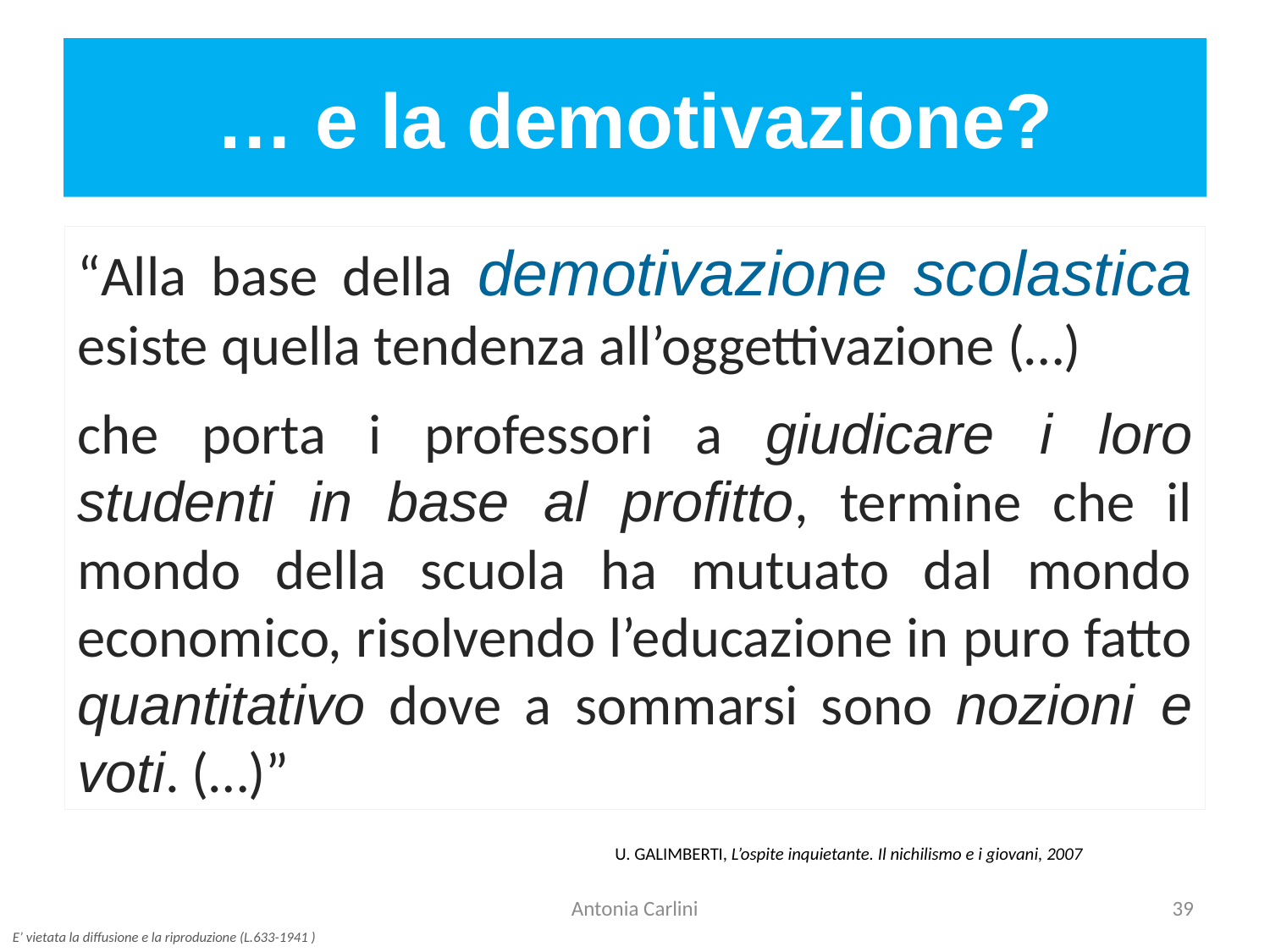

# … e la demotivazione?
“Alla base della demotivazione scolastica esiste quella tendenza all’oggettivazione (…)
che porta i professori a giudicare i loro studenti in base al profitto, termine che il mondo della scuola ha mutuato dal mondo economico, risolvendo l’educazione in puro fatto quantitativo dove a sommarsi sono nozioni e voti. (…)”
U. GALIMBERTI, L’ospite inquietante. Il nichilismo e i giovani, 2007
Antonia Carlini
39
E’ vietata la diffusione e la riproduzione (L.633-1941 )